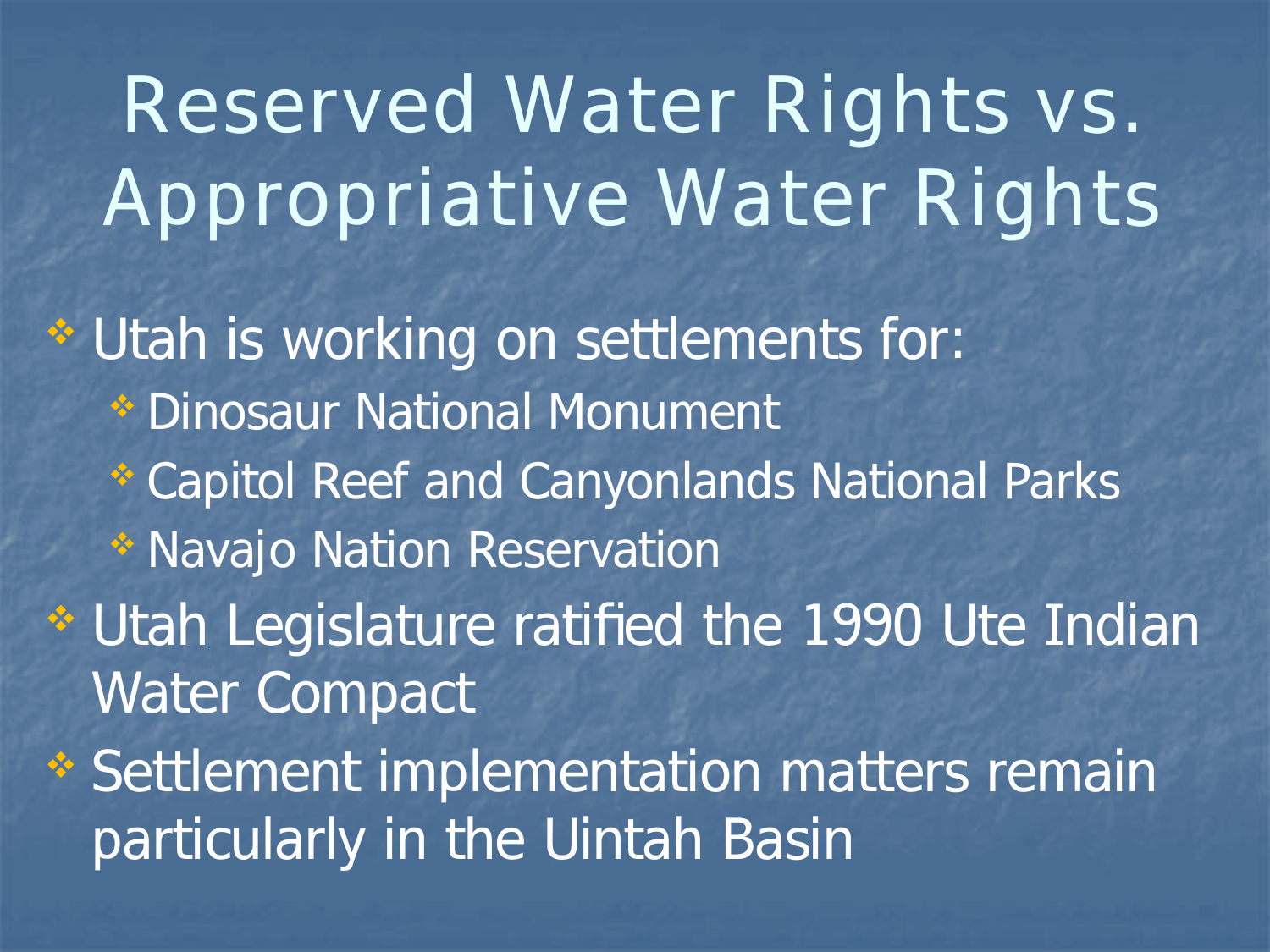

# Reserved Water Rights vs. Appropriative Water Rights
Utah is working on settlements for:
Dinosaur National Monument
Capitol Reef and Canyonlands National Parks
Navajo Nation Reservation
Utah Legislature ratified the 1990 Ute Indian Water Compact
Settlement implementation matters remain particularly in the Uintah Basin